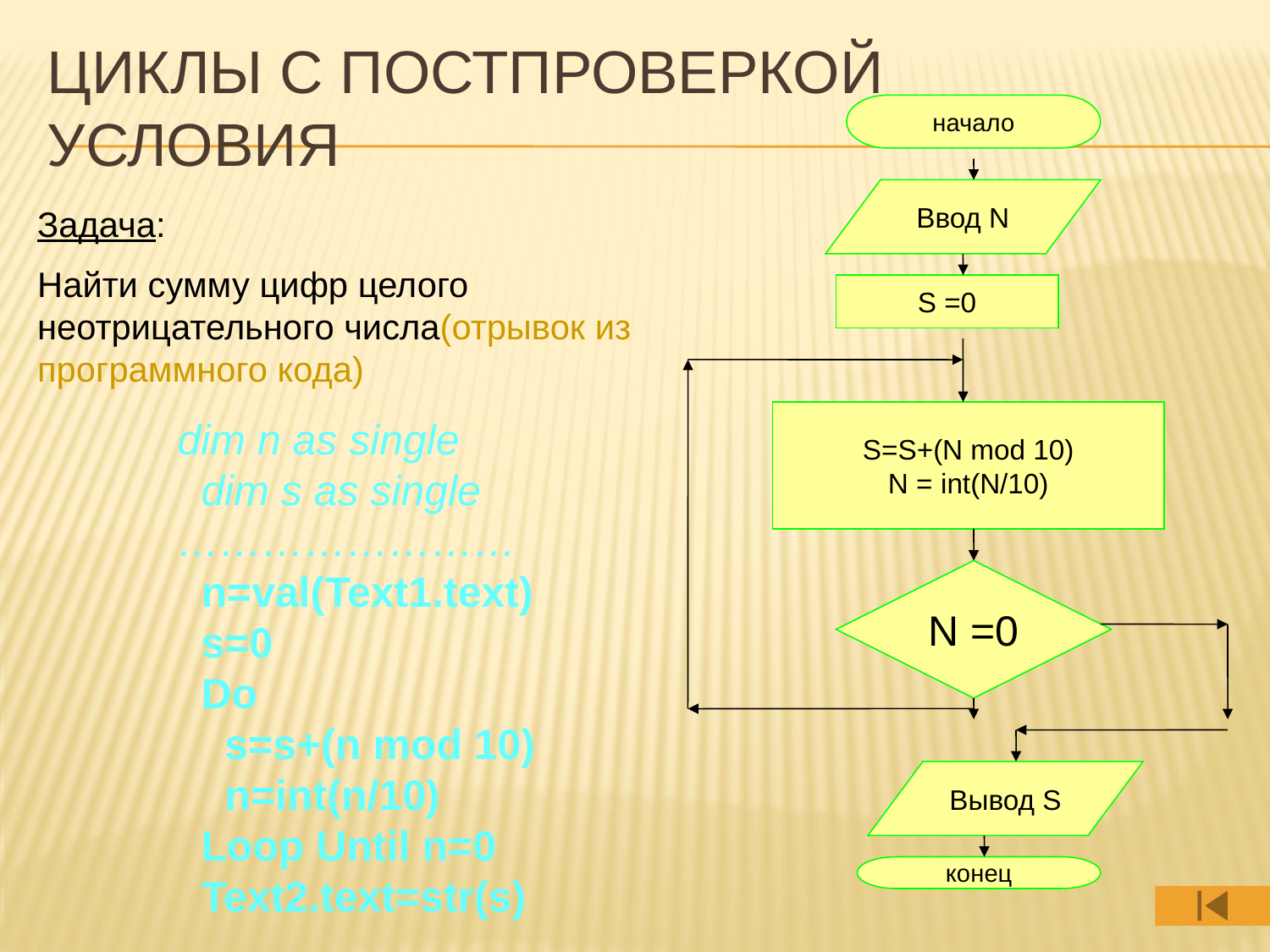

# Циклы с постпроверкой условия
начало

Ввод N
Задача:
Найти сумму цифр целого неотрицательного числа(отрывок из программного кода)

S =0

S=S+(N mod 10)
N = int(N/10)
dim n as single
  dim s as single
……………………
  n=val(Text1.text)
  s=0
  Do
    s=s+(n mod 10)
    n=int(n/10)
  Loop Until n=0
  Text2.text=str(s)

N =0

Вывод S

конец